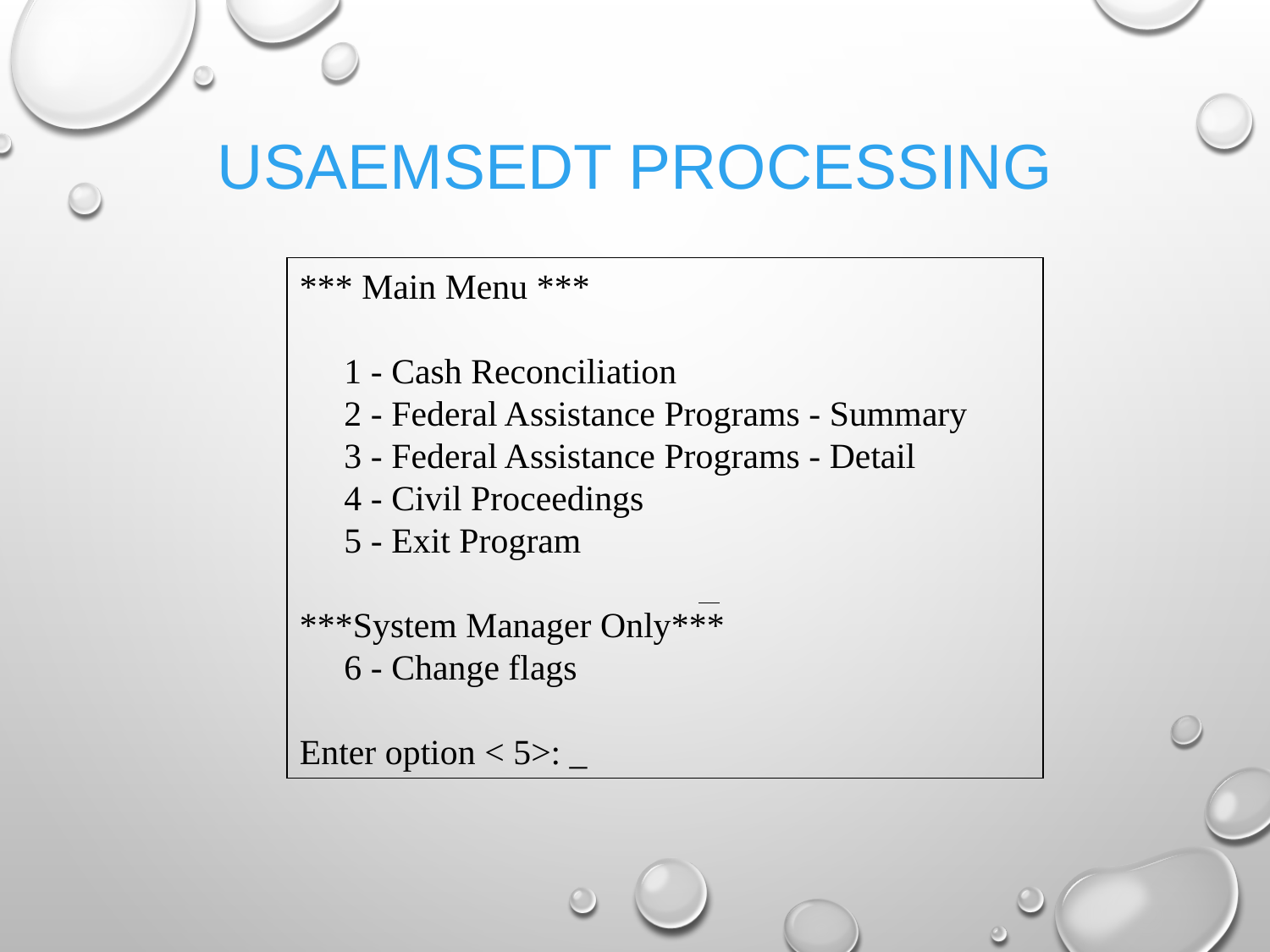

# USAEMSEDT PROCESSING
*** Main Menu ***

     1 - Cash Reconciliation
     2 - Federal Assistance Programs - Summary
     3 - Federal Assistance Programs - Detail
     4 - Civil Proceedings
     5 - Exit Program

***System Manager Only***
     6 - Change flags

Enter option < 5>: _